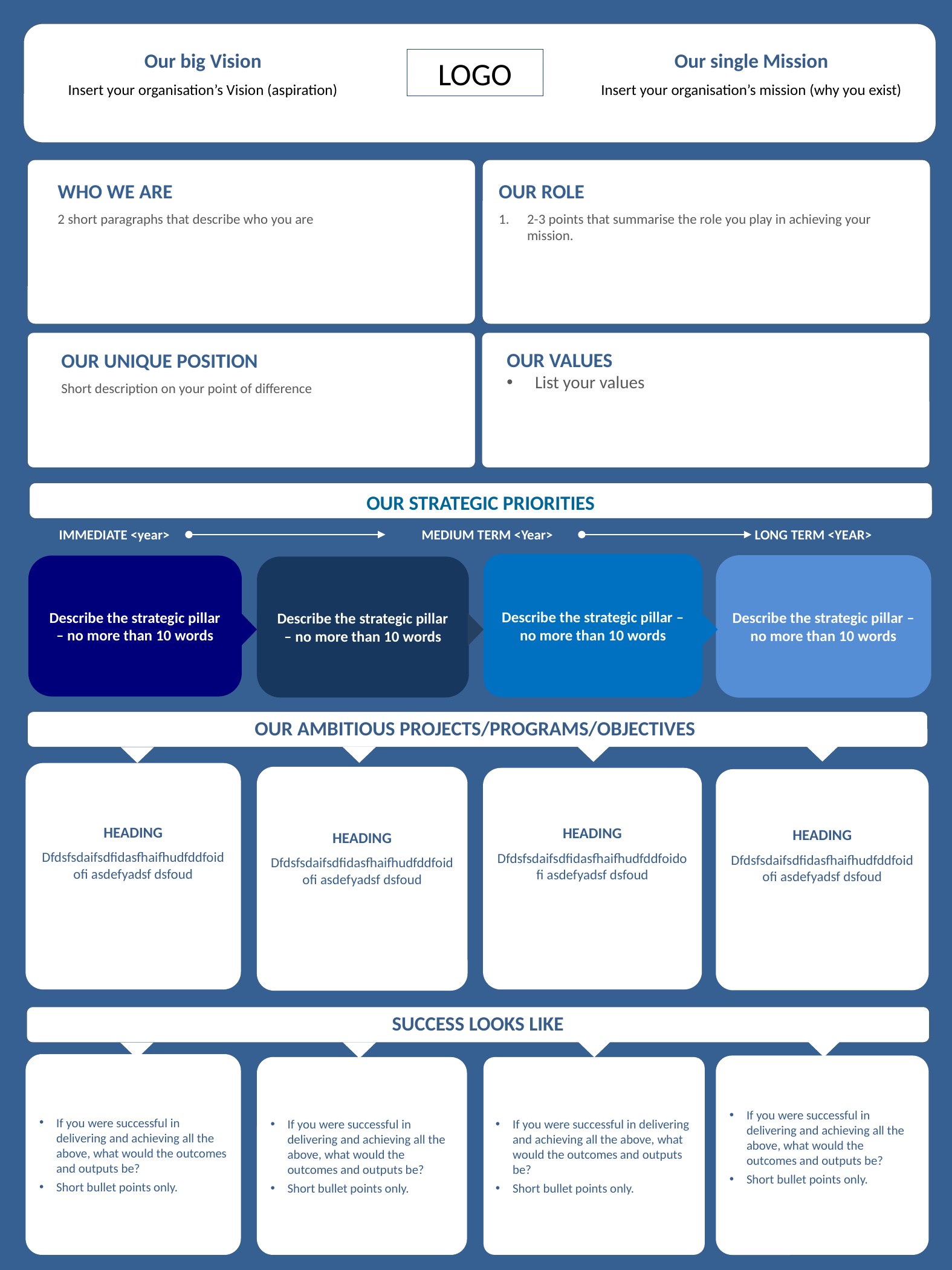

Our single Mission
Insert your organisation’s mission (why you exist)
Our big Vision
Insert your organisation’s Vision (aspiration)
LOGO

WHO WE ARE
2 short paragraphs that describe who you are

OUR ROLE
2-3 points that summarise the role you play in achieving your mission.

OUR VALUES
List your values
OUR UNIQUE POSITION
Short description on your point of difference

OUR STRATEGIC PRIORITIES
IMMEDIATE <year>		 	MEDIUM TERM <Year>                                                                LONG TERM <YEAR>
Describe the strategic pillar – no more than 10 words
Describe the strategic pillar – no more than 10 words
Describe the strategic pillar – no more than 10 words
Describe the strategic pillar – no more than 10 words

OUR AMBITIOUS PROJECTS/PROGRAMS/OBJECTIVES

HEADING
Dfdsfsdaifsdfidasfhaifhudfddfoidofi asdefyadsf dsfoud

HEADING
Dfdsfsdaifsdfidasfhaifhudfddfoidofi asdefyadsf dsfoud

HEADING
Dfdsfsdaifsdfidasfhaifhudfddfoidofi asdefyadsf dsfoud

HEADING
Dfdsfsdaifsdfidasfhaifhudfddfoidofi asdefyadsf dsfoud

SUCCESS LOOKS LIKE

If you were successful in delivering and achieving all the above, what would the outcomes and outputs be?
Short bullet points only.
If you were successful in delivering and achieving all the above, what would the outcomes and outputs be?
Short bullet points only.

If you were successful in delivering and achieving all the above, what would the outcomes and outputs be?
Short bullet points only.
If you were successful in delivering and achieving all the above, what would the outcomes and outputs be?
Short bullet points only.